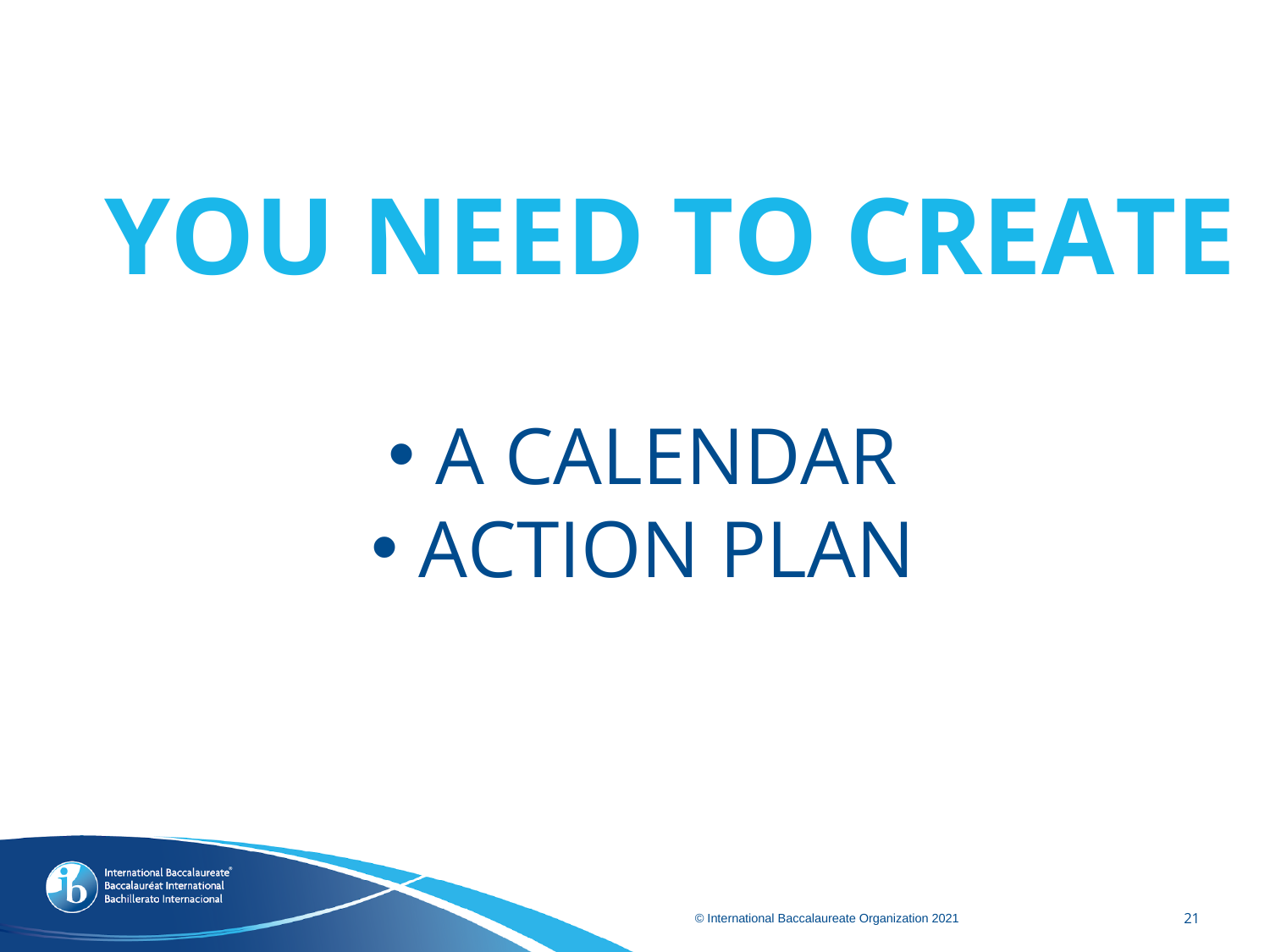

# YOU NEED TO CREATE
A CALENDAR
ACTION PLAN
21